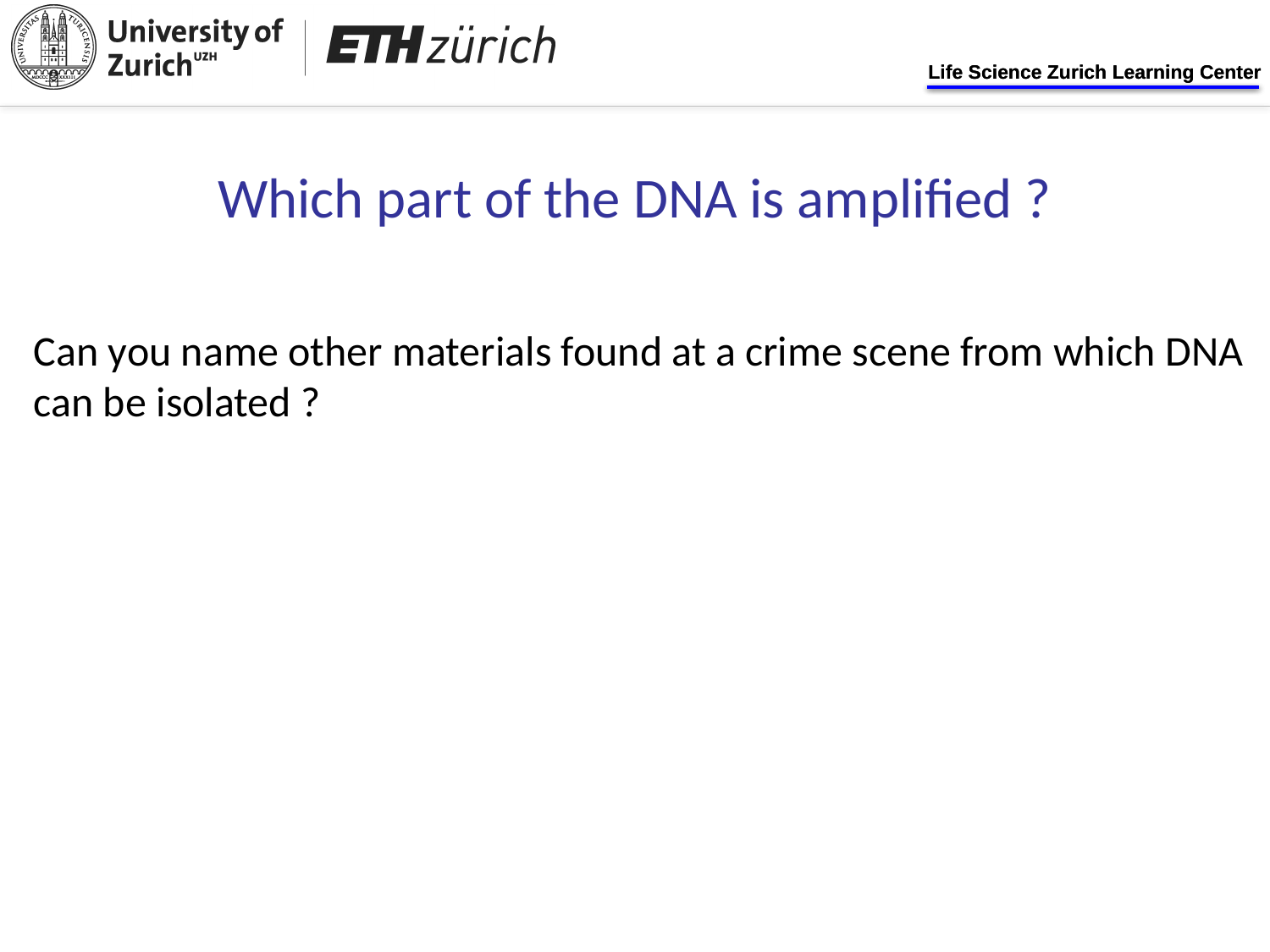

Which part of the DNA is amplified ?
Can you name other materials found at a crime scene from which DNA can be isolated ?